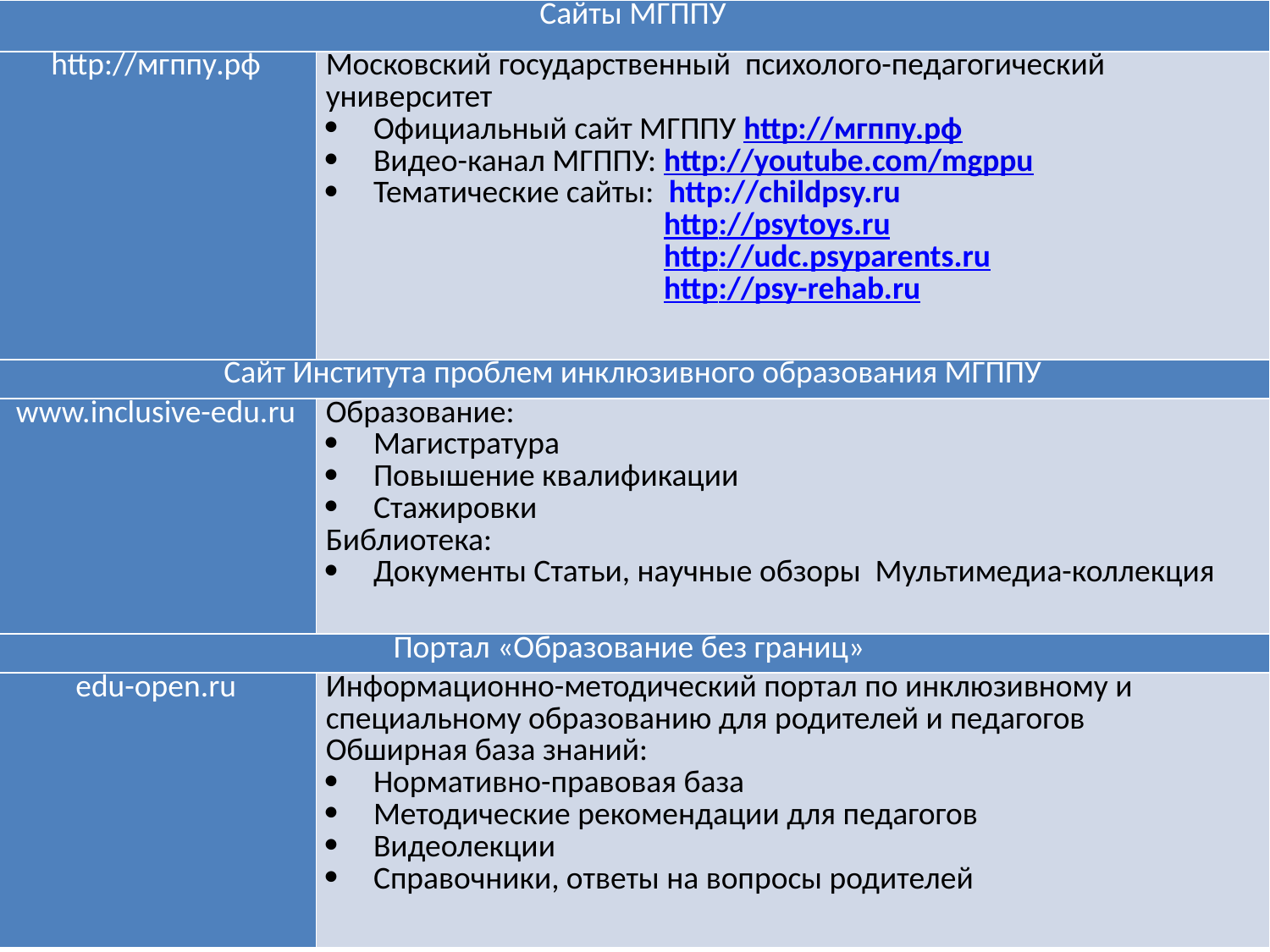

| Сайты МГППУ |  |
| --- | --- |
| http://мгппу.рф | Московский государственный психолого-педагогический университет Официальный сайт МГППУ http://мгппу.рф Видео-канал МГППУ: http://youtube.com/mgppu Тематические сайты: http://childpsy.ru http://psytoys.ru http://udc.psyparents.ru http://psy-rehab.ru |
| Сайт Института проблем инклюзивного образования МГППУ |  |
| www.inclusive-edu.ru | Образование: Магистратура Повышение квалификации Стажировки Библиотека: Документы Статьи, научные обзоры Мультимедиа-коллекция |
| Портал «Образование без границ» |  |
| edu-open.ru | Информационно-методический портал по инклюзивному и специальному образованию для родителей и педагогов Обширная база знаний: Нормативно-правовая база Методические рекомендации для педагогов Видеолекции Справочники, ответы на вопросы родителей |